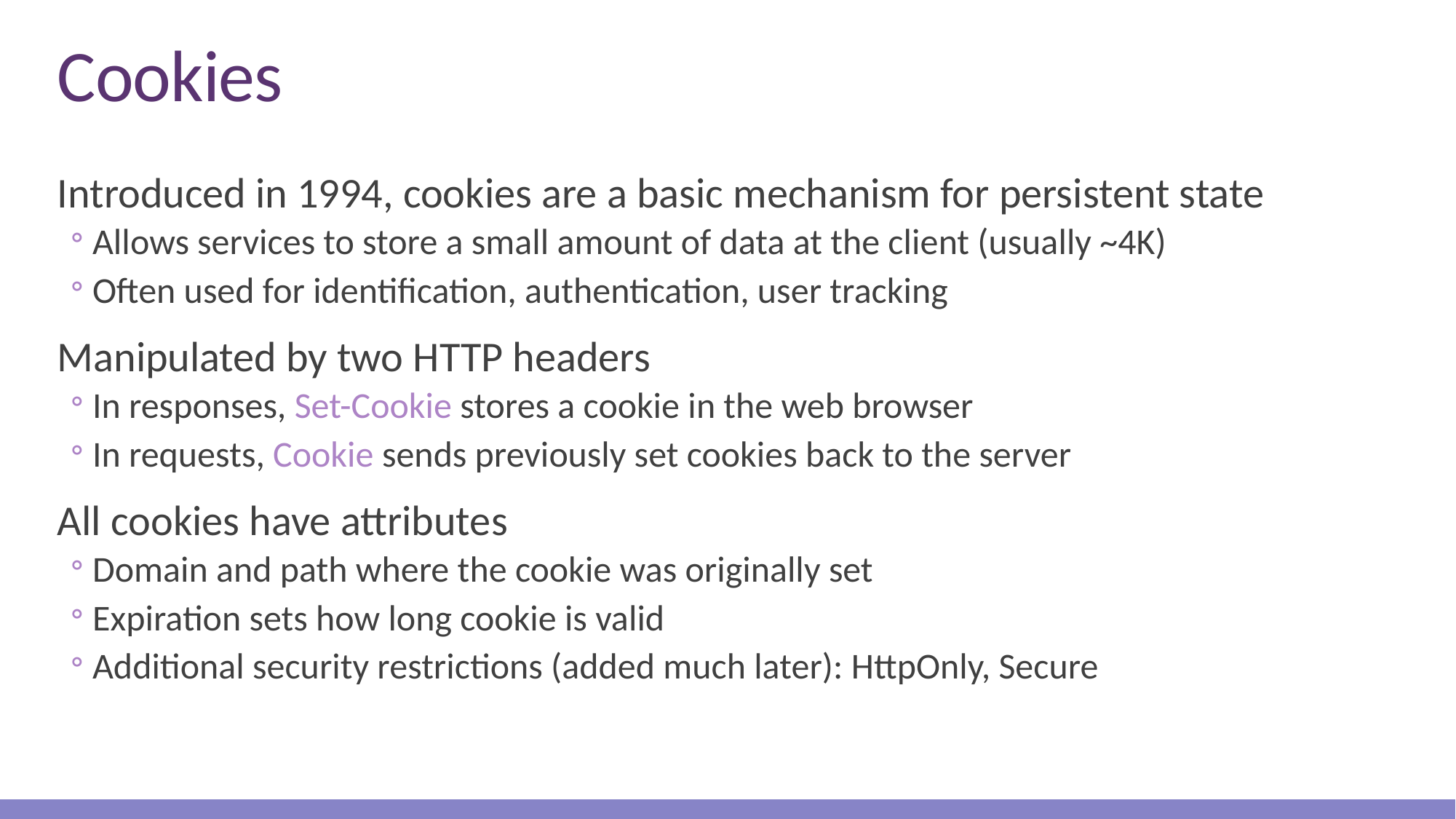

# Cookies
Introduced in 1994, cookies are a basic mechanism for persistent state
Allows services to store a small amount of data at the client (usually ~4K)
Often used for identification, authentication, user tracking
Manipulated by two HTTP headers
In responses, Set-Cookie stores a cookie in the web browser
In requests, Cookie sends previously set cookies back to the server
All cookies have attributes
Domain and path where the cookie was originally set
Expiration sets how long cookie is valid
Additional security restrictions (added much later): HttpOnly, Secure